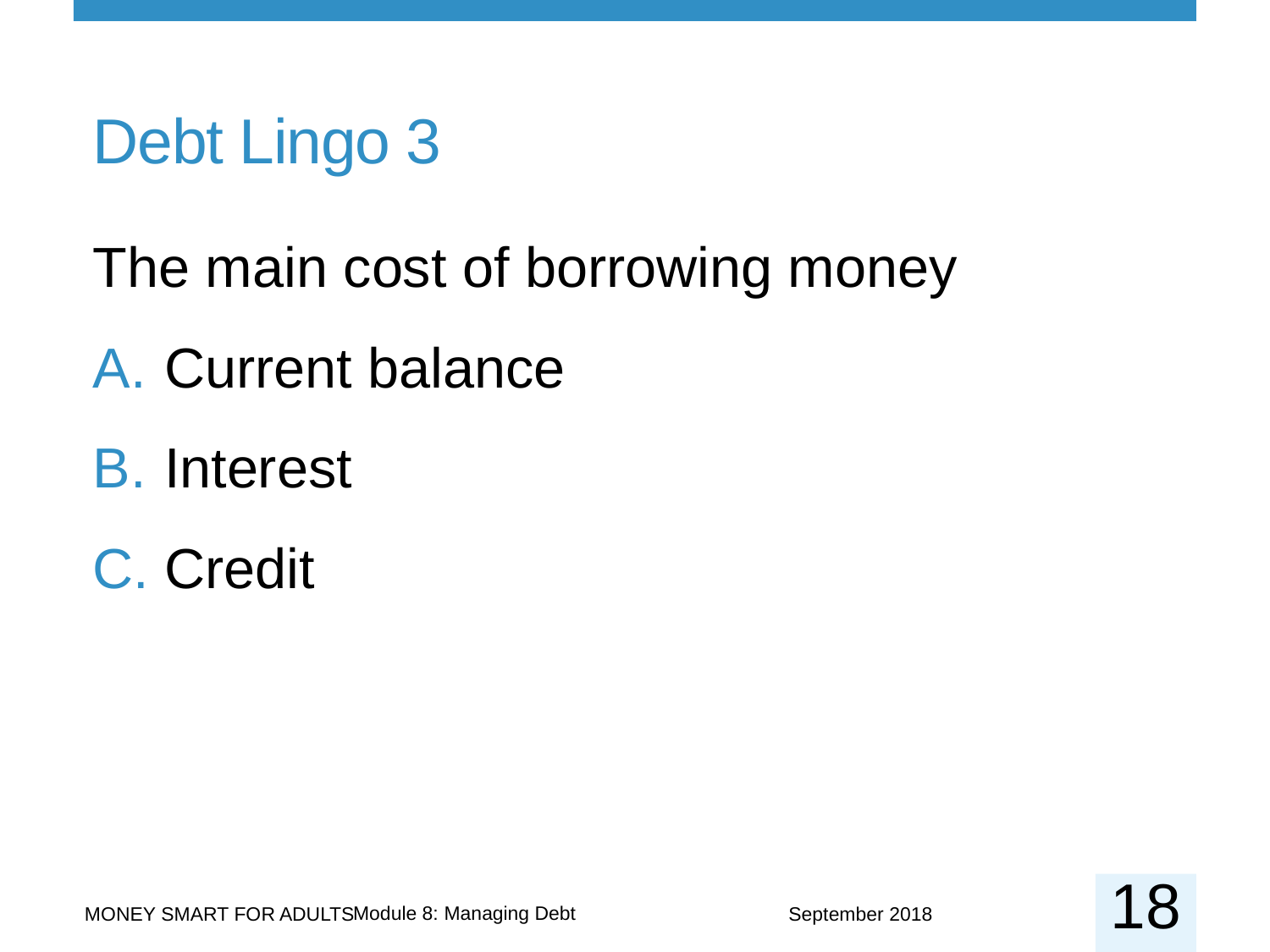

# Debt Lingo 3
The main cost of borrowing money
Current balance
Interest
Credit
18